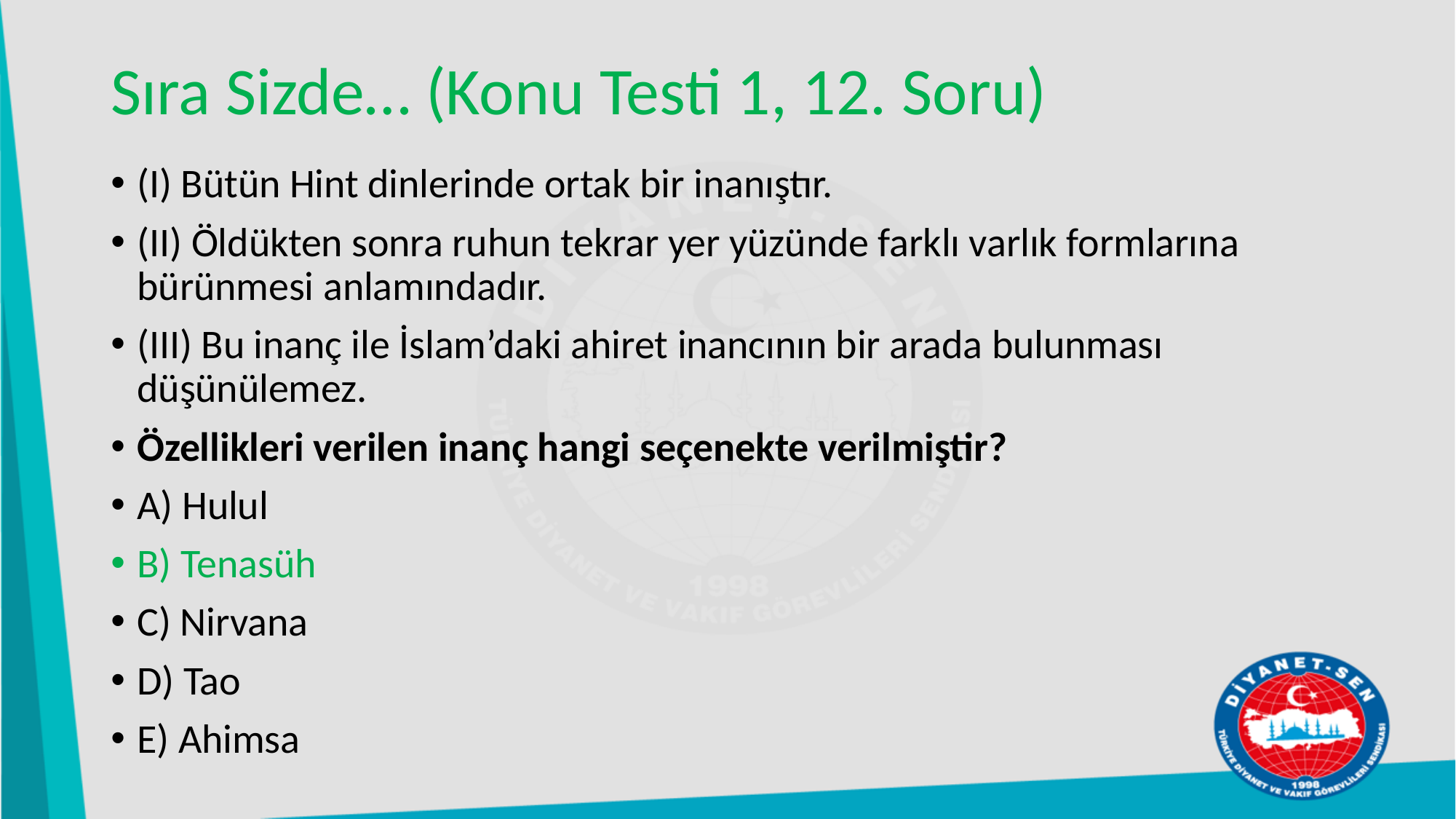

# Sıra Sizde… (Konu Testi 1, 12. Soru)
(I) Bütün Hint dinlerinde ortak bir inanıştır.
(II) Öldükten sonra ruhun tekrar yer yüzünde farklı varlık formlarına bürünmesi anlamındadır.
(III) Bu inanç ile İslam’daki ahiret inancının bir arada bulunması düşünülemez.
Özellikleri verilen inanç hangi seçenekte verilmiştir?
A) Hulul
B) Tenasüh
C) Nirvana
D) Tao
E) Ahimsa